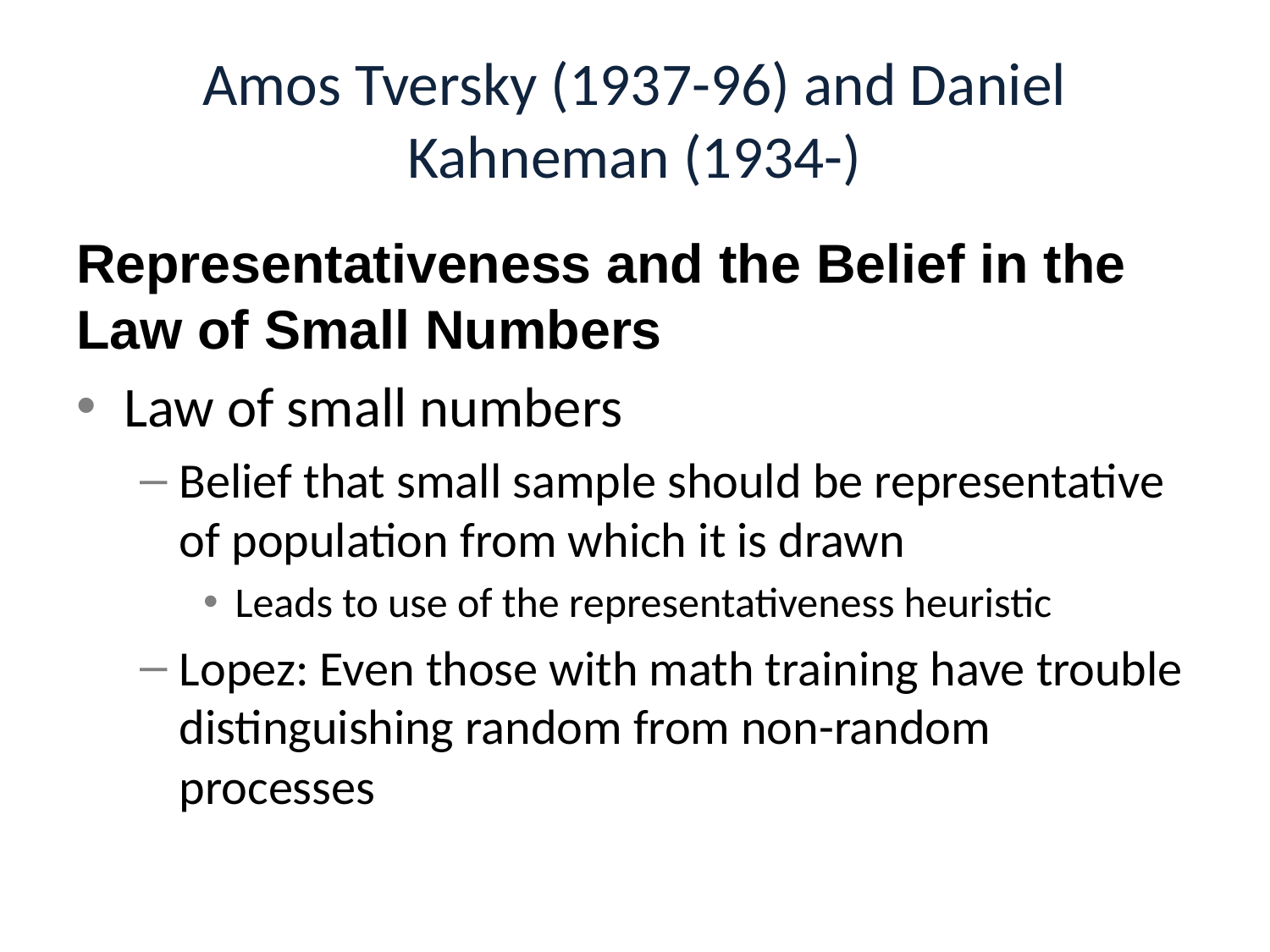

# Amos Tversky (1937-96) and Daniel Kahneman (1934-)
Representativeness and the Belief in the Law of Small Numbers
Law of small numbers
Belief that small sample should be representative of population from which it is drawn
Leads to use of the representativeness heuristic
Lopez: Even those with math training have trouble distinguishing random from non-random processes